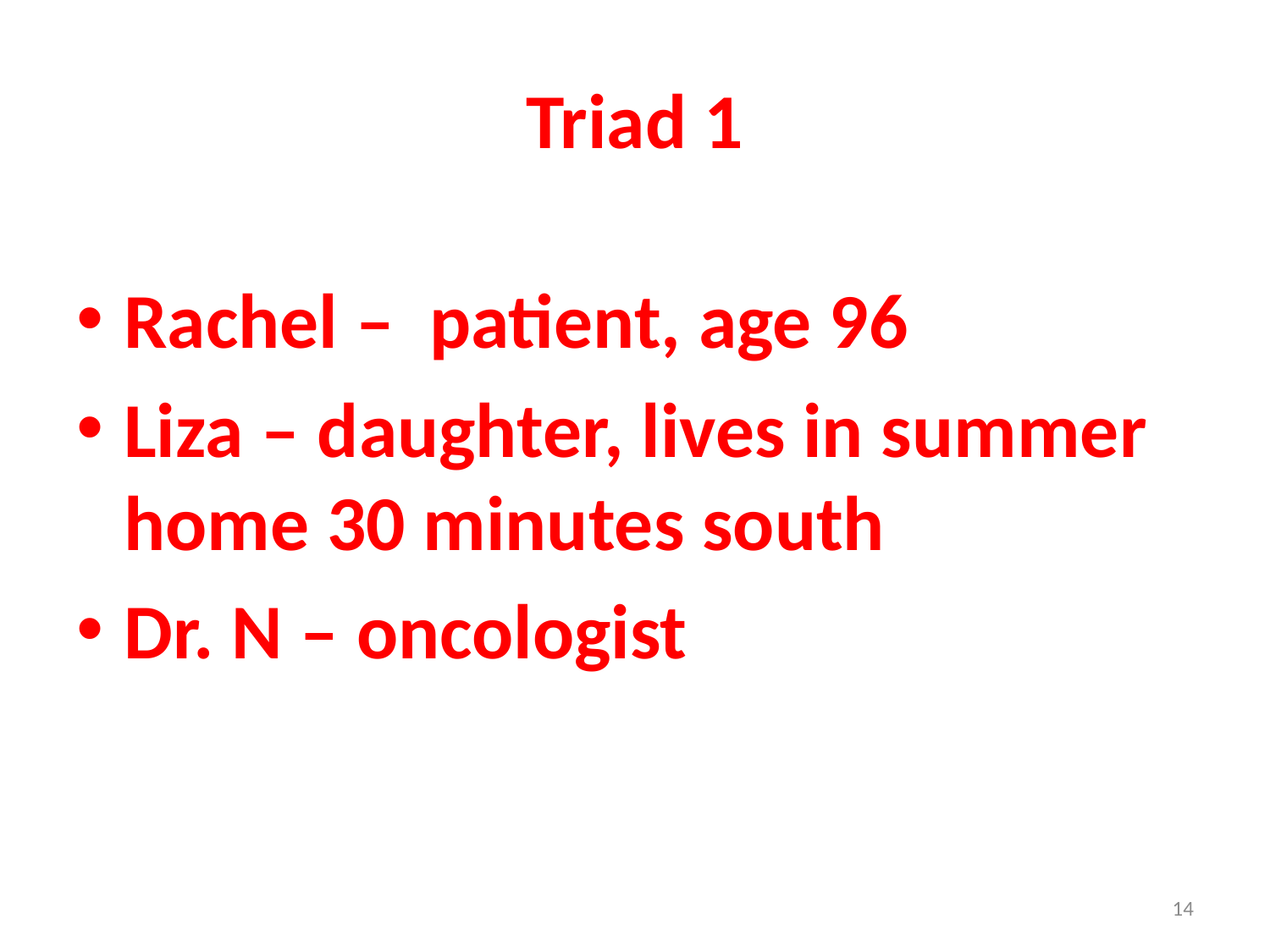

# Triad 1
Rachel –  patient, age 96
Liza – daughter, lives in summer home 30 minutes south
Dr. N – oncologist

14